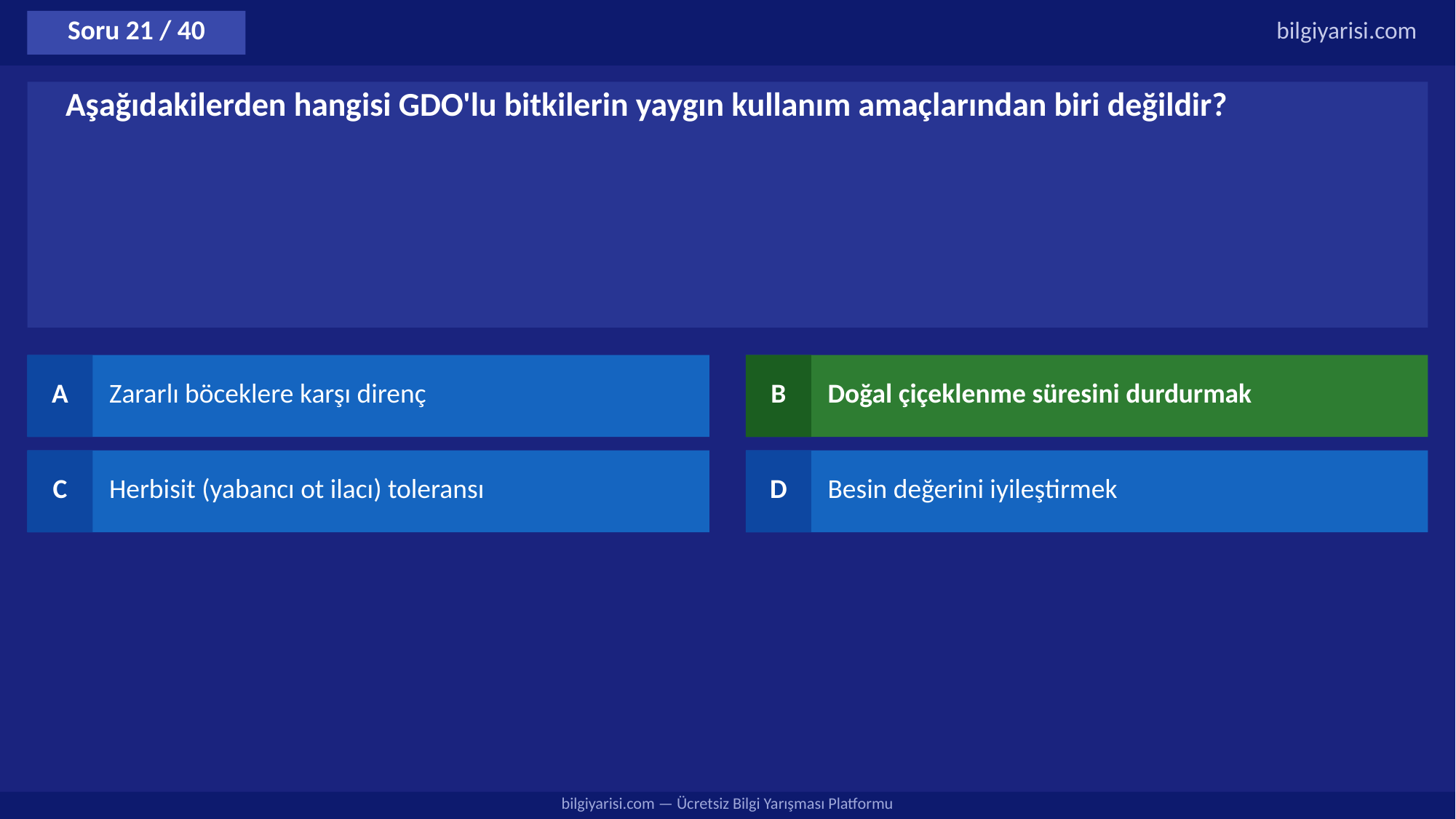

Soru 21 / 40
bilgiyarisi.com

Aşağıdakilerden hangisi GDO'lu bitkilerin yaygın kullanım amaçlarından biri değildir?

A
Zararlı böceklere karşı direnç

B
Doğal çiçeklenme süresini durdurmak

C
Herbisit (yabancı ot ilacı) toleransı

D
Besin değerini iyileştirmek
bilgiyarisi.com — Ücretsiz Bilgi Yarışması Platformu